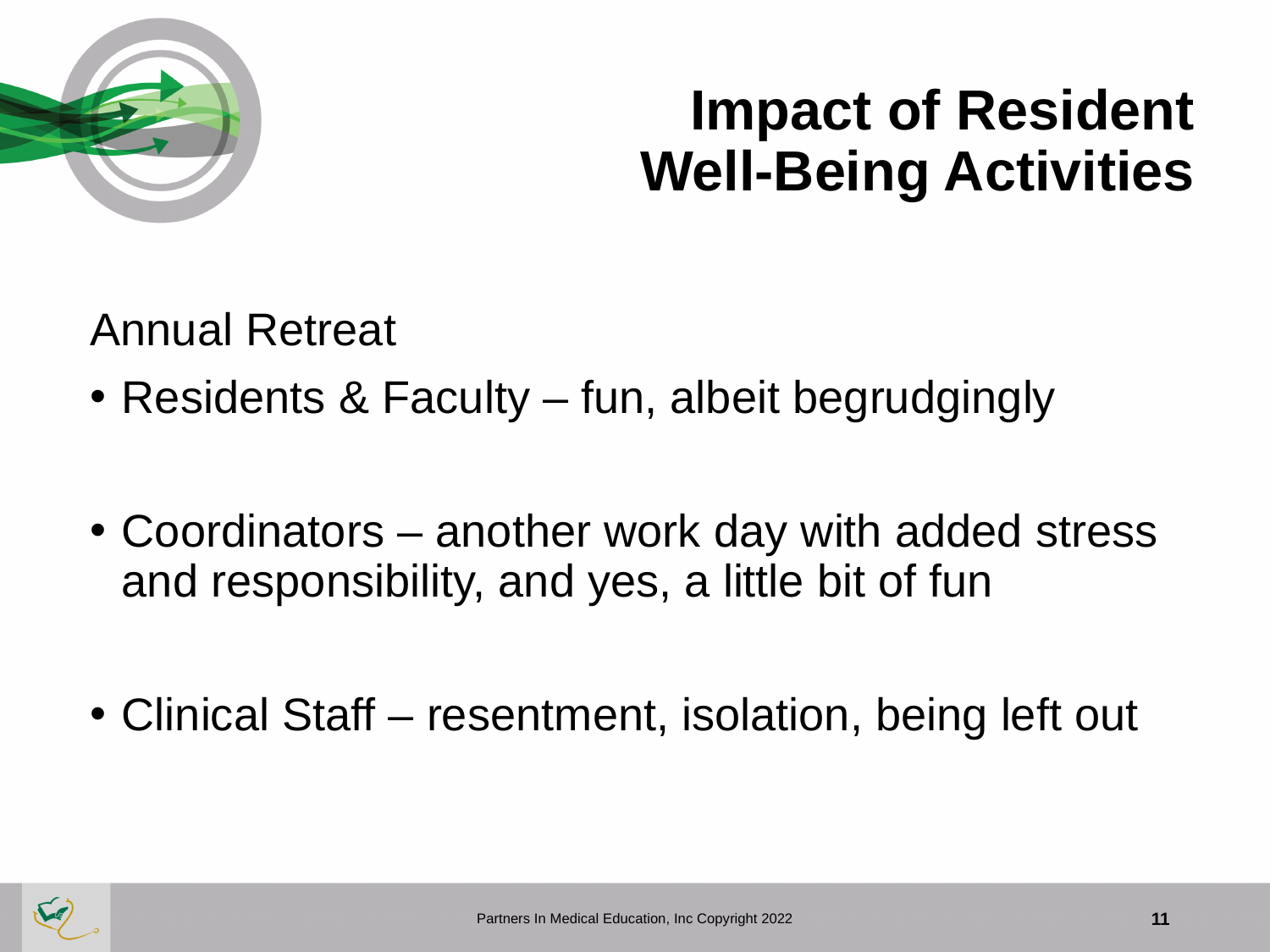

# Impact of Resident Well-Being Activities
Annual Retreat
Residents & Faculty – fun, albeit begrudgingly

Coordinators – another work day with added stress and responsibility, and yes, a little bit of fun

Clinical Staff – resentment, isolation, being left out
Partners In Medical Education, Inc Copyright 2022
11